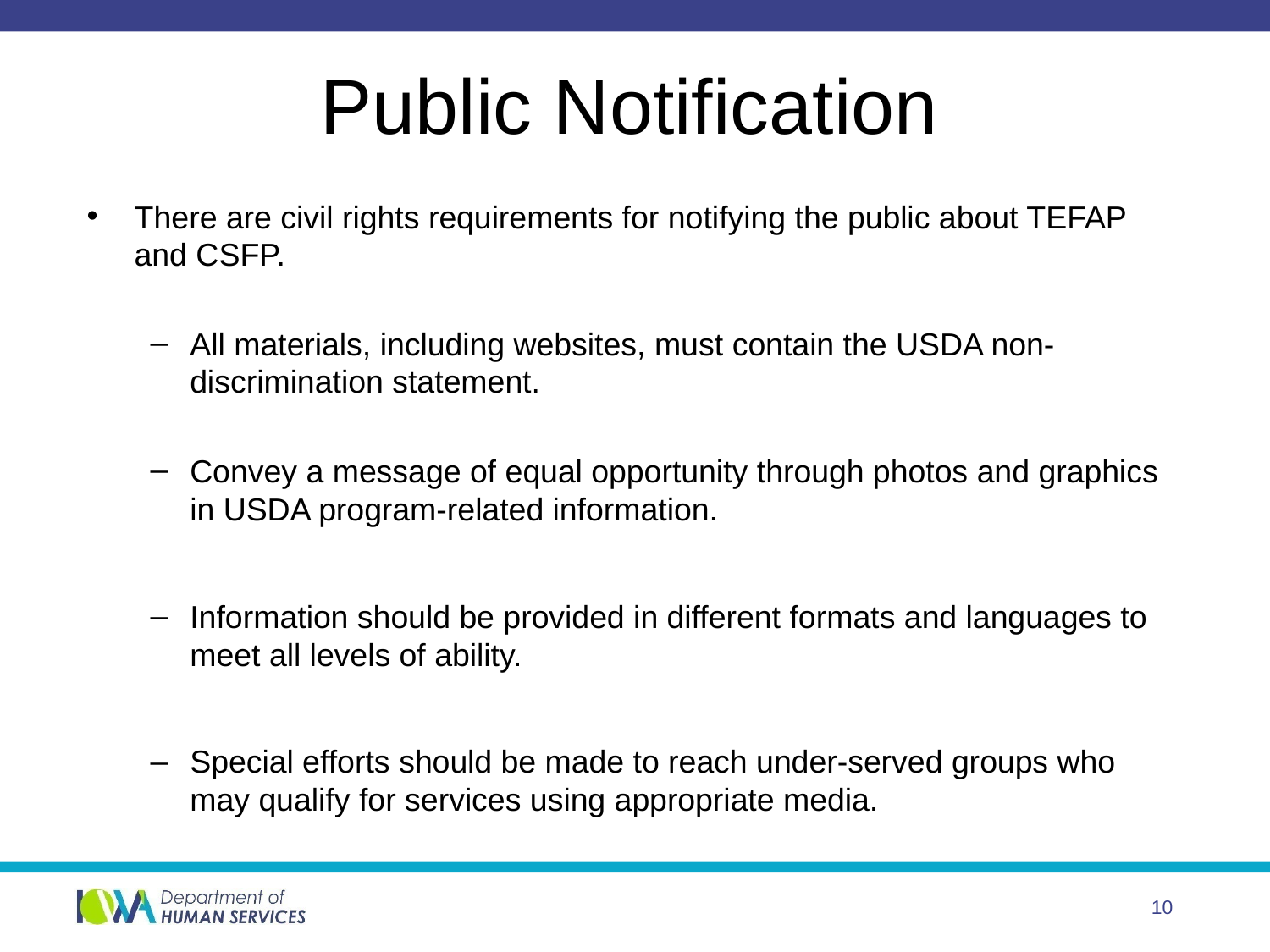

# Public Notification
There are civil rights requirements for notifying the public about TEFAP and CSFP.

All materials, including websites, must contain the USDA non- discrimination statement.

Convey a message of equal opportunity through photos and graphics in USDA program-related information.

Information should be provided in different formats and languages to meet all levels of ability.

Special efforts should be made to reach under-served groups who may qualify for services using appropriate media.